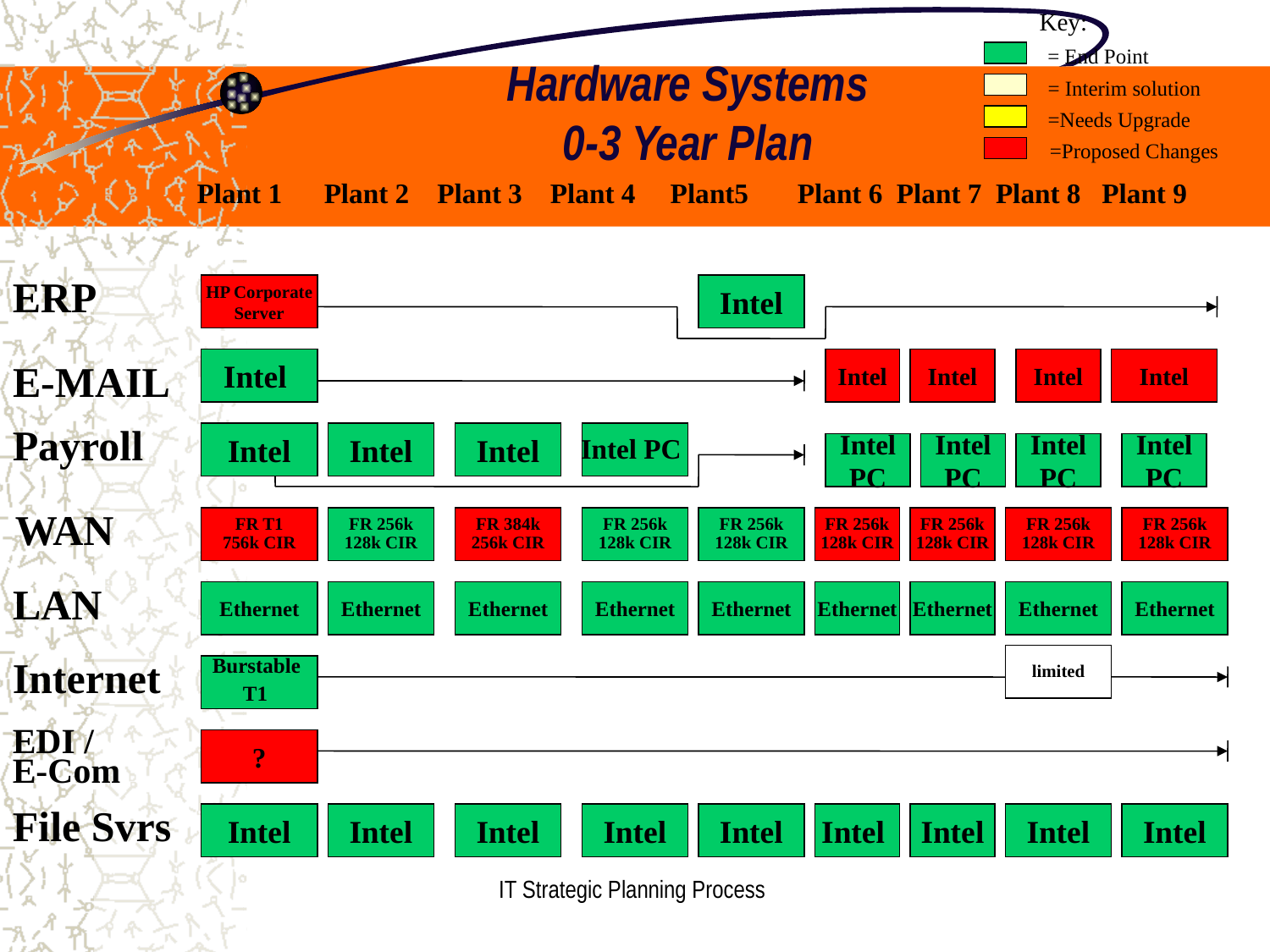

Key:
= End Point

= Interim solution

=Needs Upgrade

=Proposed Changes

# Hardware Systems 0-3 Year Plan
Plant 1      Plant 2    Plant 3    Plant 4     Plant5       Plant 6  Plant 7  Plant 8   Plant 9
ERP
HP Corporate
Server
Intel

E-MAIL
Intel
Intel
Intel
Intel
Intel

Payroll
Intel
Intel
Intel
Intel PC
Intel
PC
Intel
PC
Intel
PC
Intel
PC

WAN
FR T1
756k CIR
FR 256k
128k CIR
FR 384k
256k CIR
FR 256k
128k CIR
FR 256k
128k CIR
FR 256k
128k CIR
FR 256k
128k CIR
FR 256k
128k CIR
FR 256k
128k CIR
LAN
Ethernet
Ethernet
Ethernet
Ethernet
Ethernet
Ethernet
Ethernet
Ethernet
Ethernet
Internet
limited
Burstable
T1

EDI /
E-Com
?

File Svrs
Intel
Intel
Intel
Intel
Intel
Intel
Intel
Intel
Intel

IT Strategic Planning Process